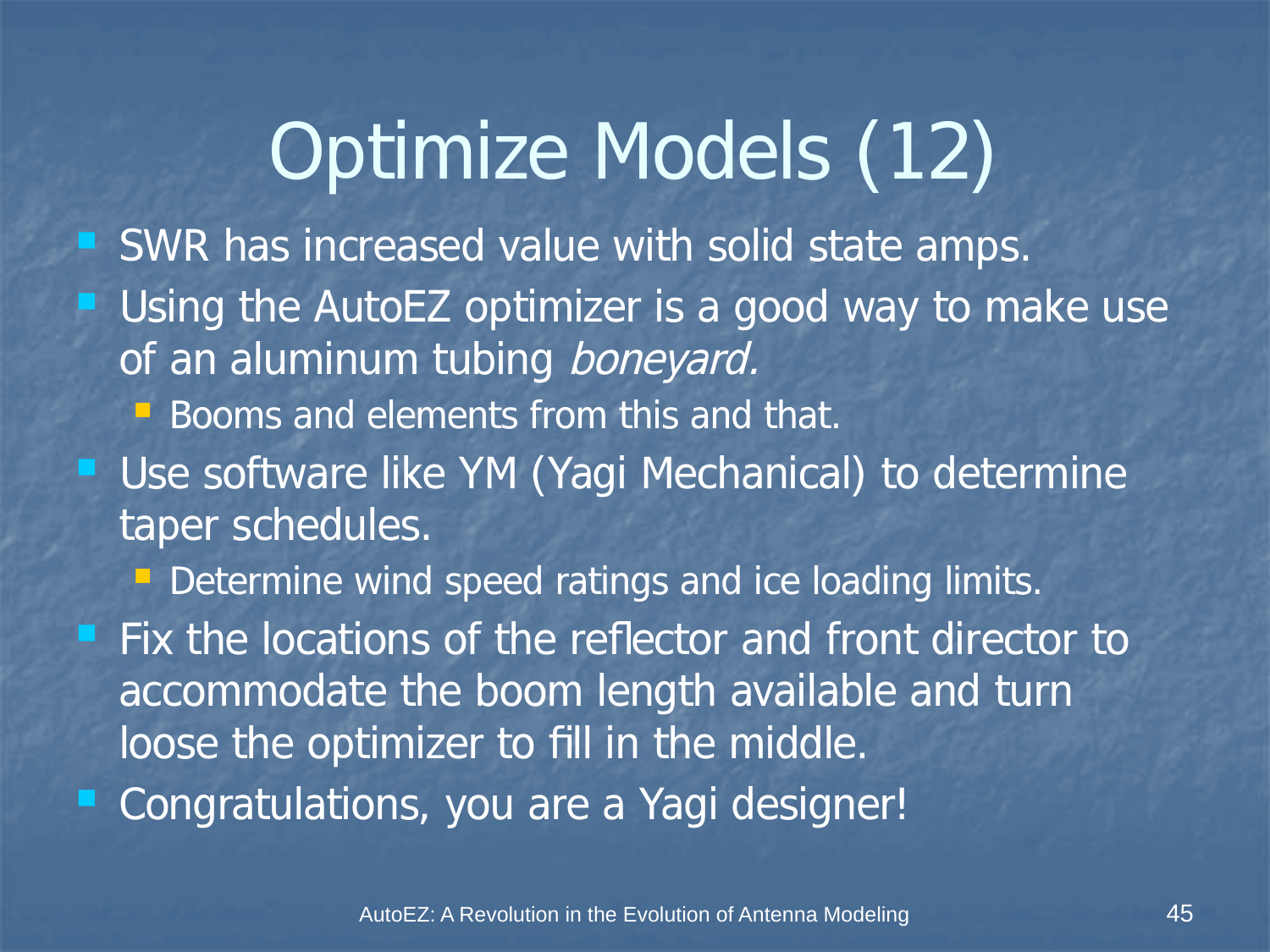

# Optimize Models (12)
SWR has increased value with solid state amps.
Using the AutoEZ optimizer is a good way to make use of an aluminum tubing boneyard.
Booms and elements from this and that.
Use software like YM (Yagi Mechanical) to determine taper schedules.
Determine wind speed ratings and ice loading limits.
Fix the locations of the reflector and front director to accommodate the boom length available and turn loose the optimizer to fill in the middle.
Congratulations, you are a Yagi designer!
AutoEZ: A Revolution in the Evolution of Antenna Modeling
45